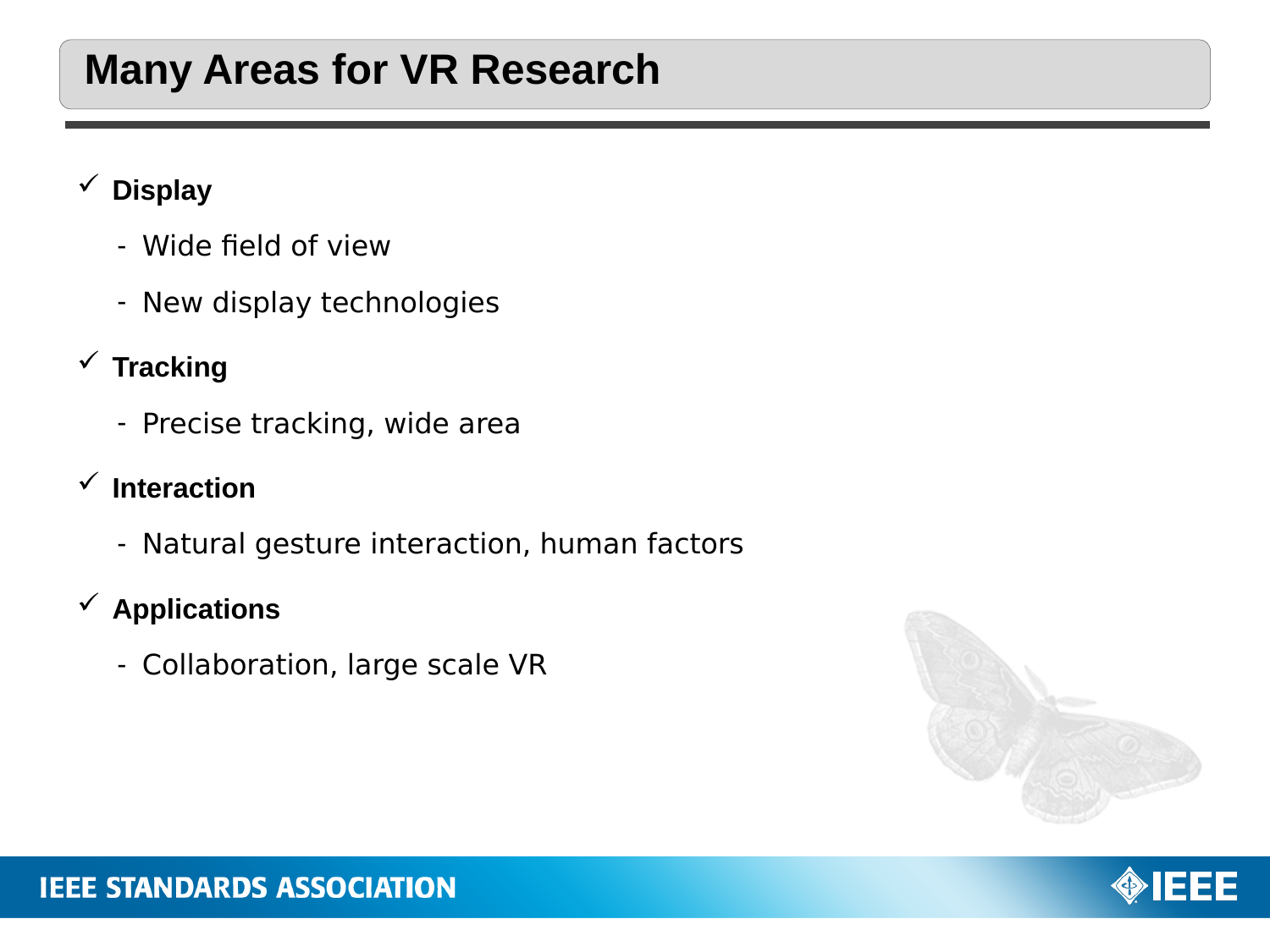

# Many Areas for VR Research
Display
Wide field of view
New display technologies
Tracking
Precise tracking, wide area
Interaction
Natural gesture interaction, human factors
Applications
Collaboration, large scale VR